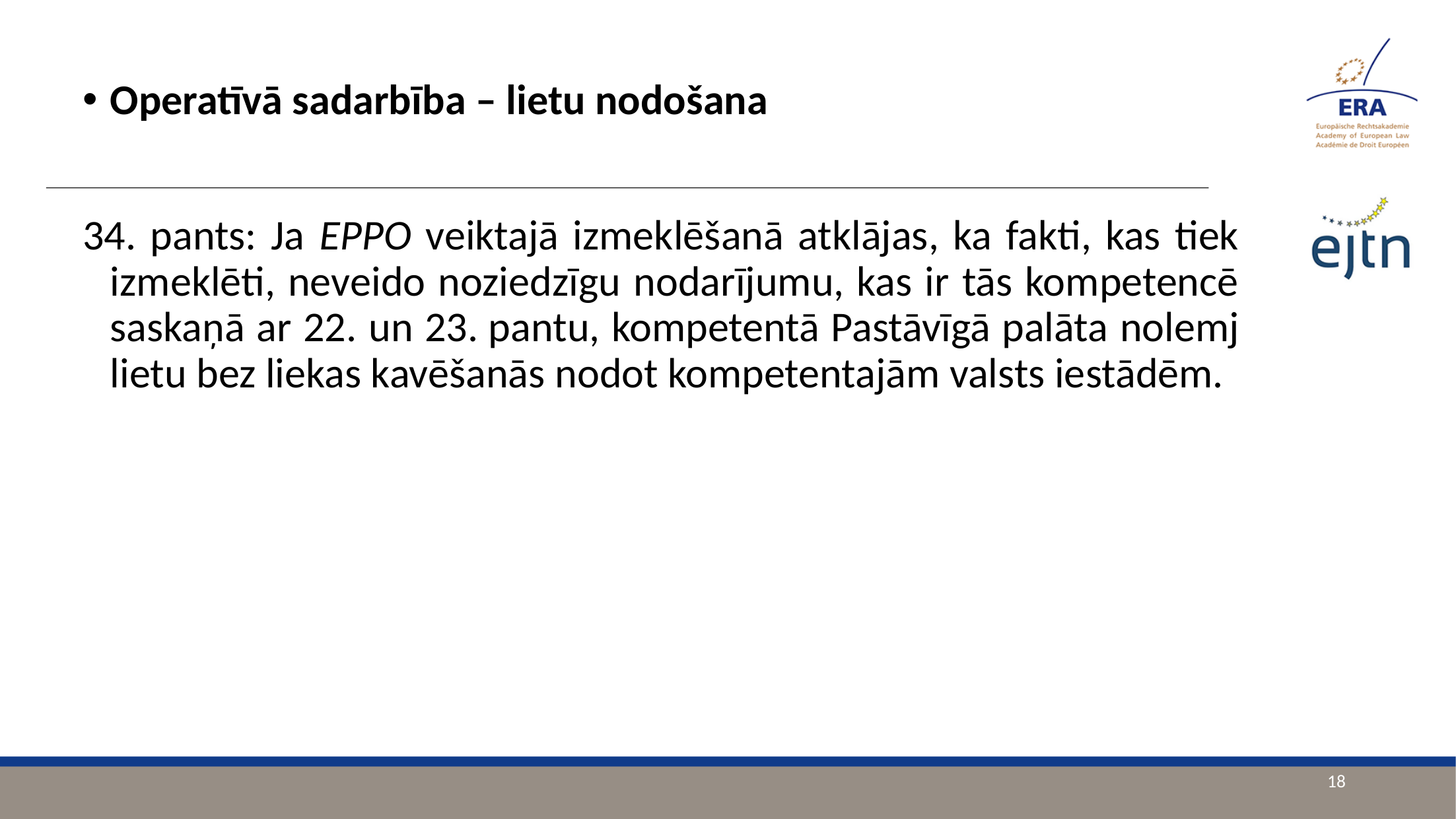

Operatīvā sadarbība – lietu nodošana
34. pants: Ja EPPO veiktajā izmeklēšanā atklājas, ka fakti, kas tiek izmeklēti, neveido noziedzīgu nodarījumu, kas ir tās kompetencē saskaņā ar 22. un 23. pantu, kompetentā Pastāvīgā palāta nolemj lietu bez liekas kavēšanās nodot kompetentajām valsts iestādēm.
18